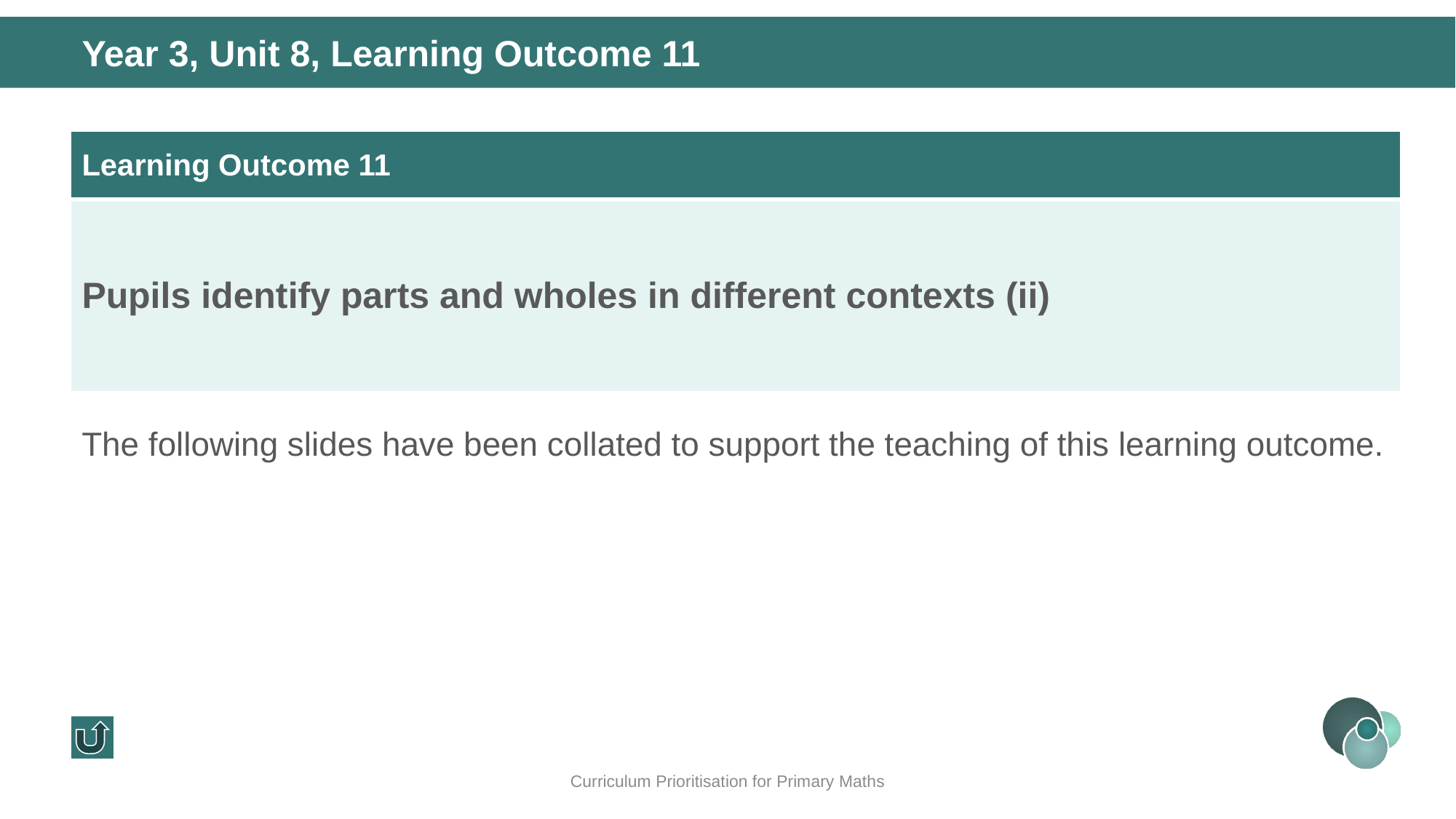

Year 3, Unit 8, Learning Outcome 11
| Learning Outcome 11 |
| --- |
| Pupils identify parts and wholes in different contexts (ii) |
The following slides have been collated to support the teaching of this learning outcome.

Curriculum Prioritisation for Primary Maths